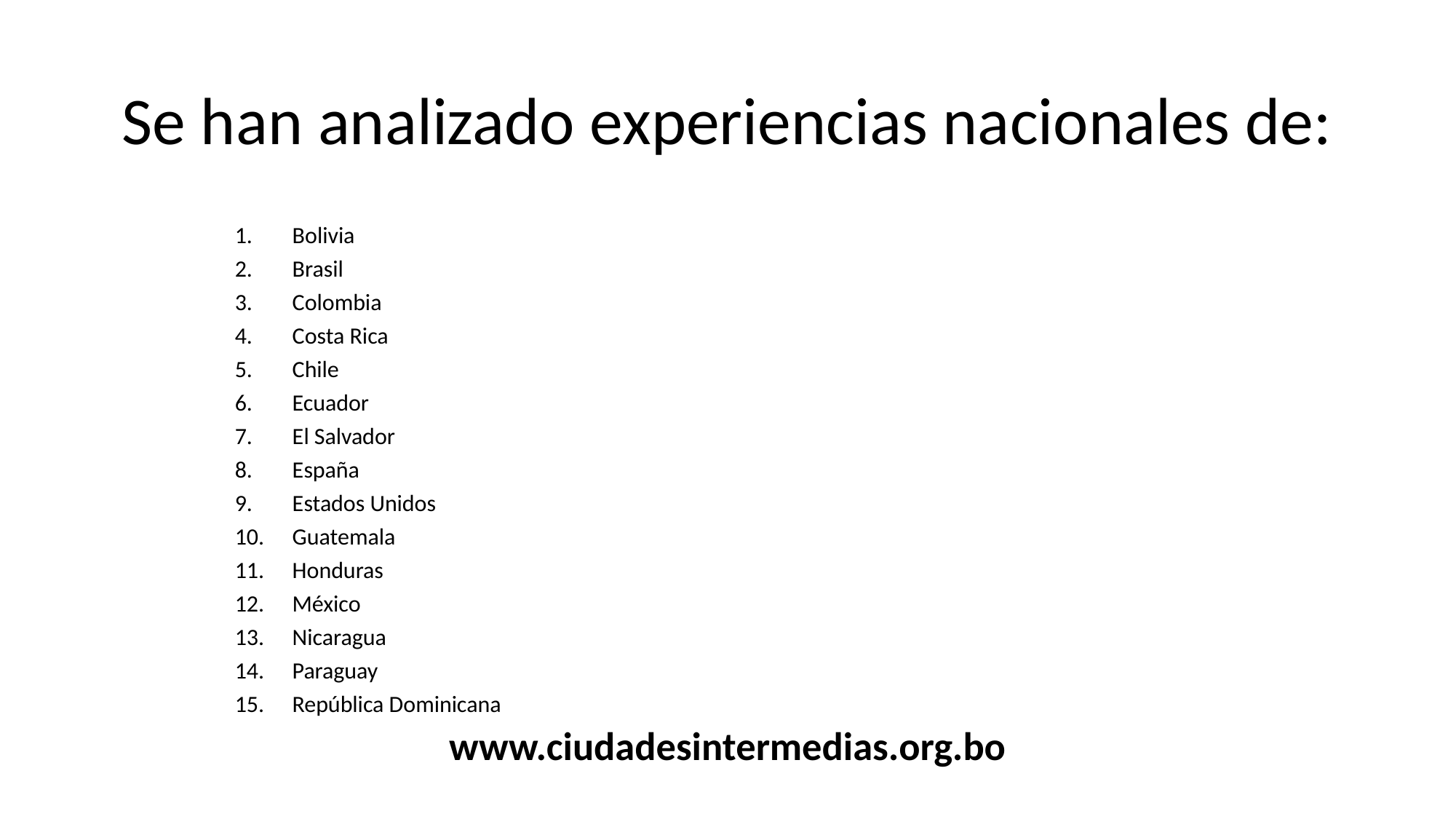

# Se han analizado experiencias nacionales de:
Bolivia
Brasil
Colombia
Costa Rica
Chile
Ecuador
El Salvador
España
Estados Unidos
Guatemala
Honduras
México
Nicaragua
Paraguay
República Dominicana
www.ciudadesintermedias.org.bo